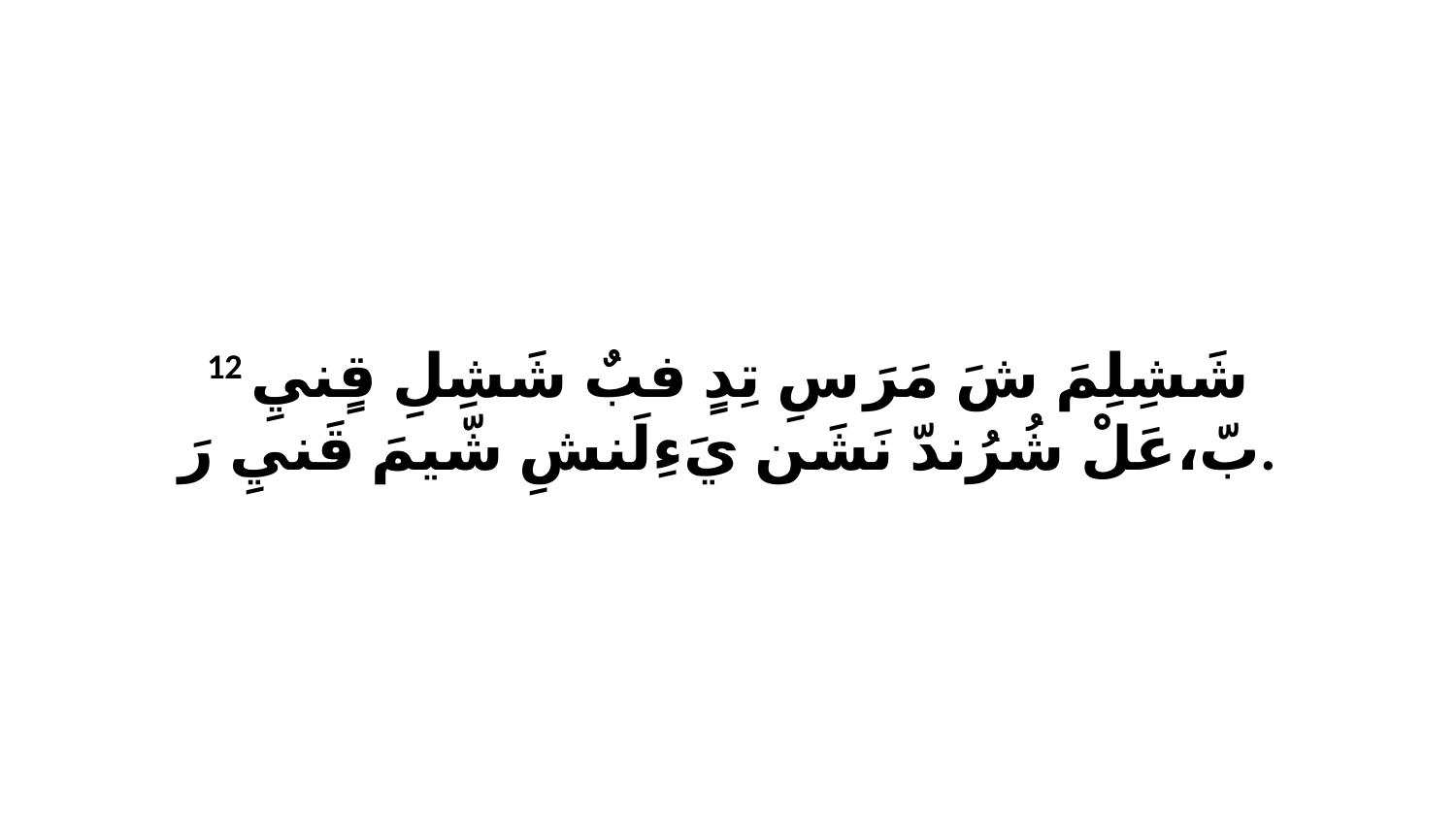

12 شَشِلِمَ شَ مَرَ سِ تِدٍ فبٌ شَشِلِ قٍنيِ بّ،عَلْ شُرُندّ نَشَن يَءِلَنشِ شّيمَ قَنيِ رَ.